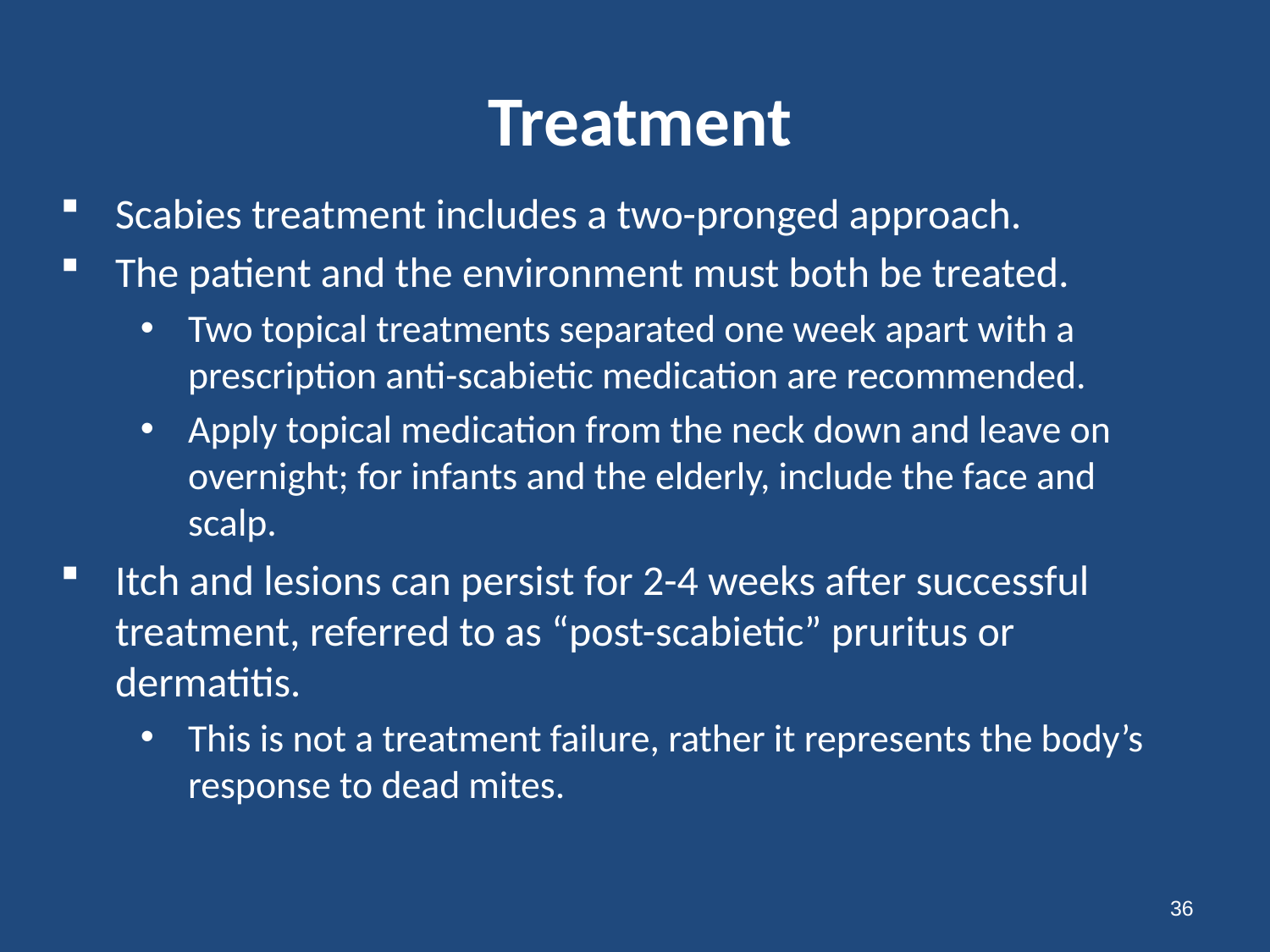

# Treatment
Scabies treatment includes a two-pronged approach.
The patient and the environment must both be treated.
Two topical treatments separated one week apart with a prescription anti-scabietic medication are recommended.
Apply topical medication from the neck down and leave on overnight; for infants and the elderly, include the face and scalp.
Itch and lesions can persist for 2-4 weeks after successful treatment, referred to as “post-scabietic” pruritus or dermatitis.
This is not a treatment failure, rather it represents the body’s response to dead mites.
36